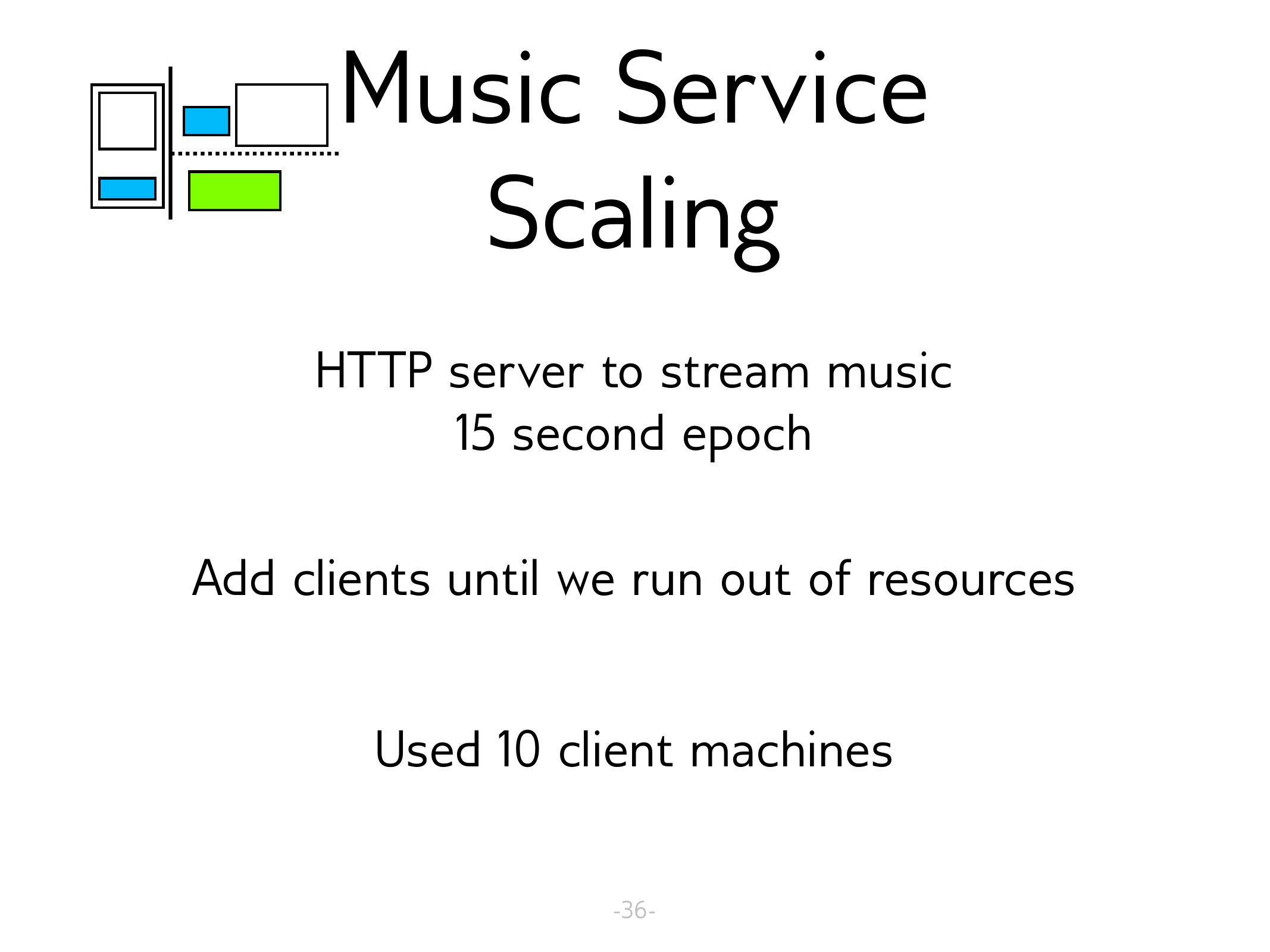

# Music Service Scaling

HTTP server to stream music
15 second epoch
Add clients until we run out of resources
Used 10 client machines